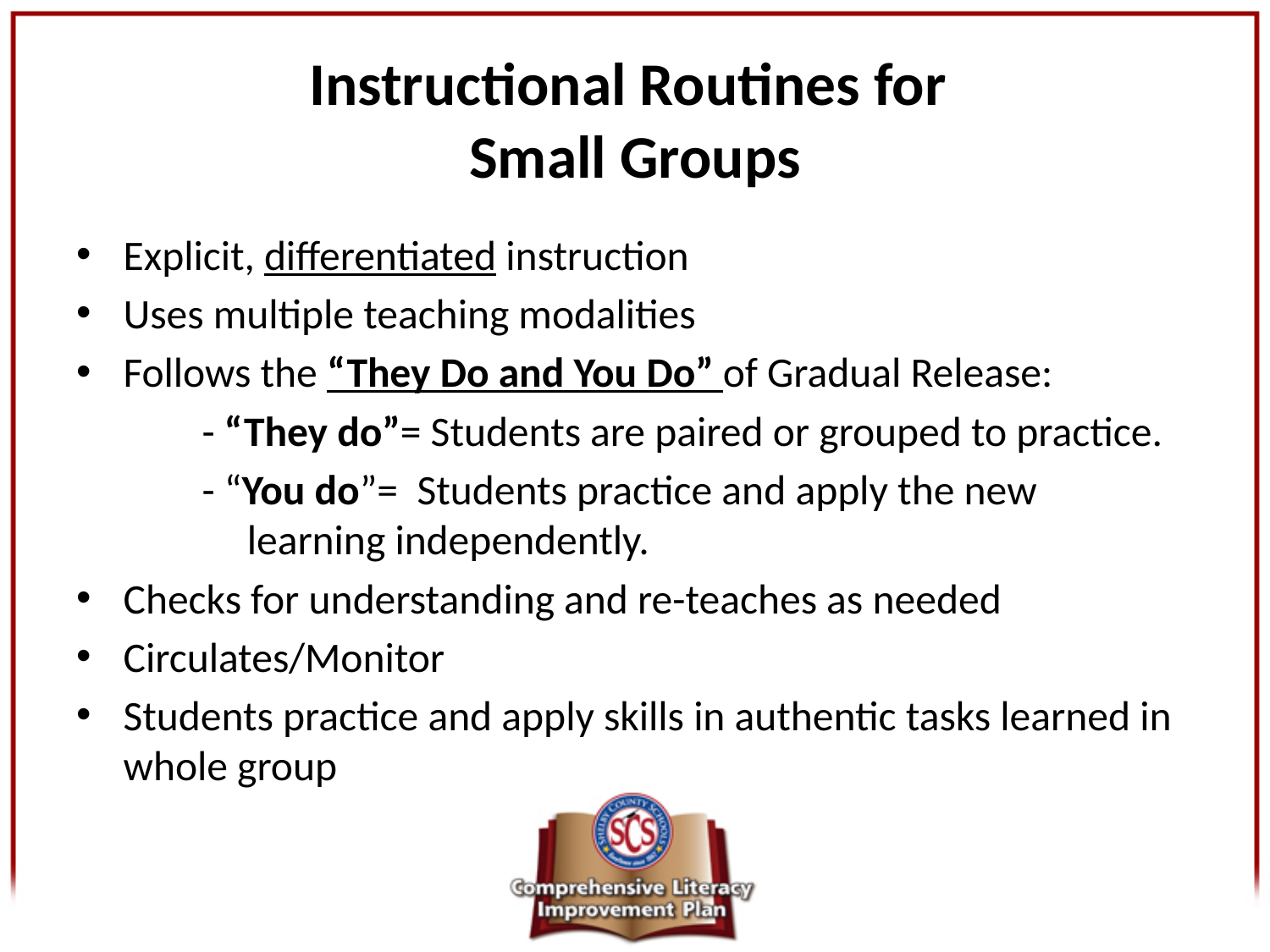

# Instructional Routines for Small Groups
Explicit, differentiated instruction
Uses multiple teaching modalities
Follows the “They Do and You Do” of Gradual Release:
		- “They do”= Students are paired or grouped to practice.
		- “You do”=  Students practice and apply the new 			                              learning independently.
Checks for understanding and re-teaches as needed
Circulates/Monitor
Students practice and apply skills in authentic tasks learned in whole group